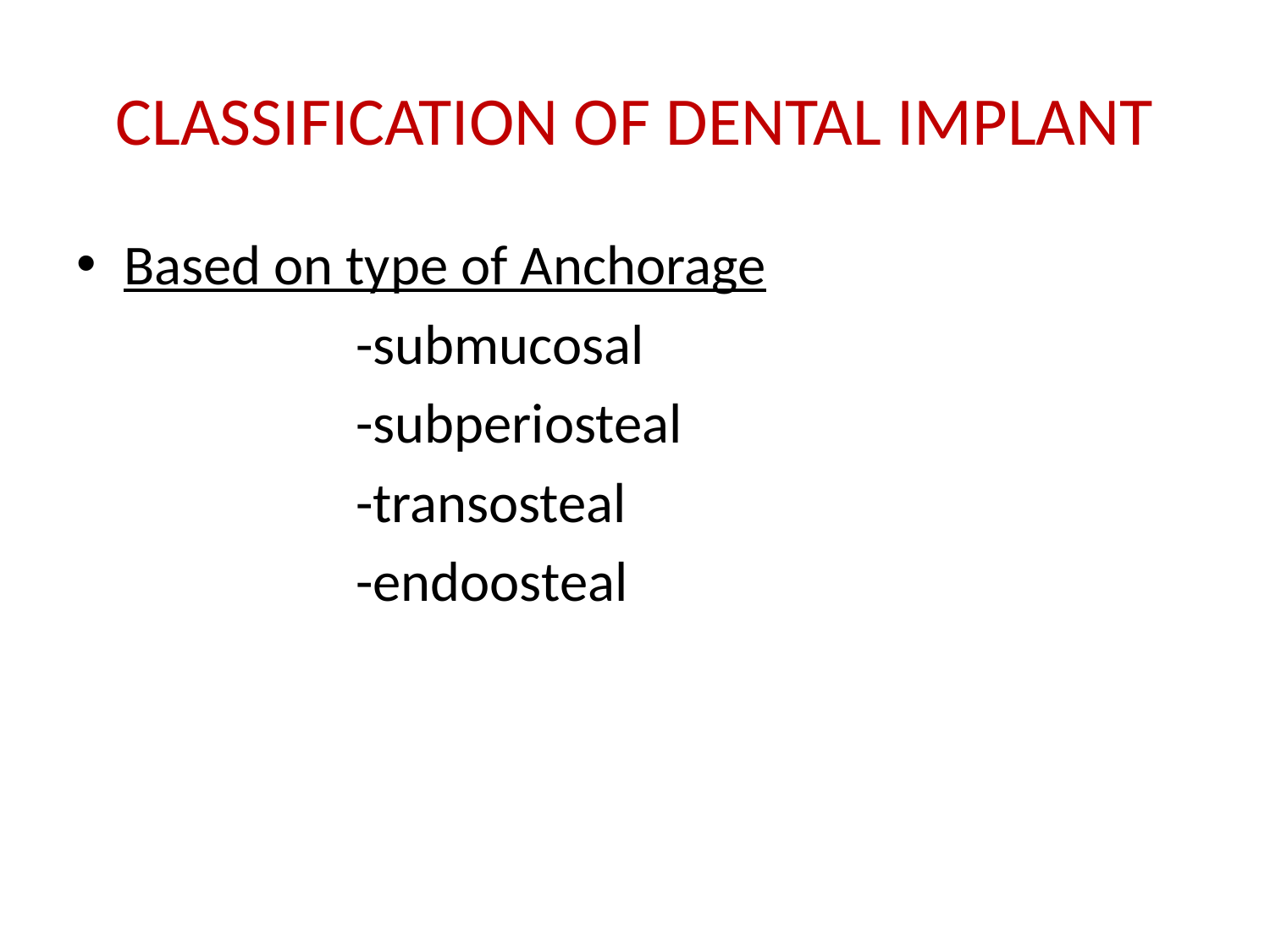

# CLASSIFICATION OF DENTAL IMPLANT
Based on type of Anchorage
                      -submucosal
                      -subperiosteal
                      -transosteal
                      -endoosteal